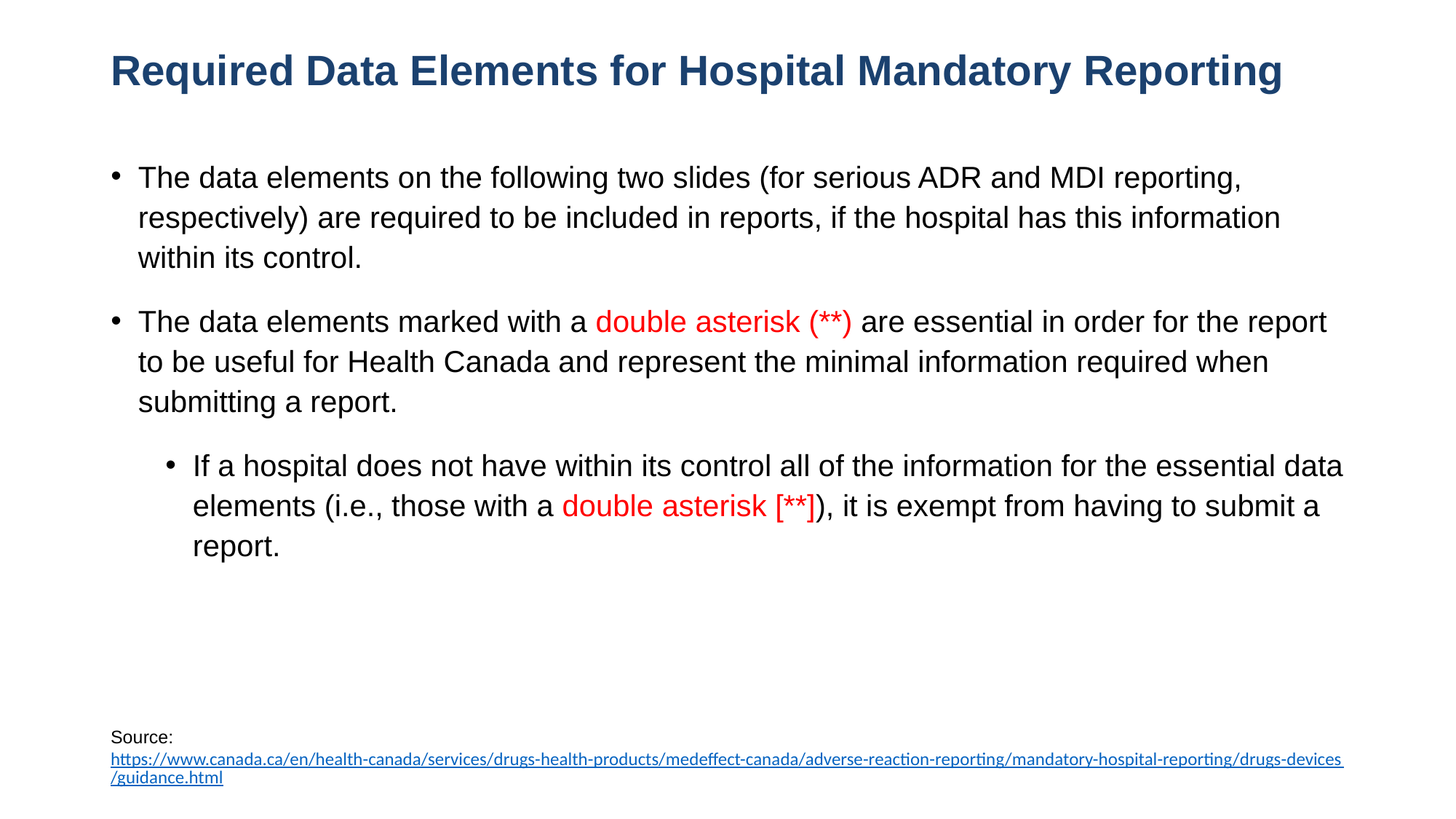

# Required Data Elements for Hospital Mandatory Reporting
The data elements on the following two slides (for serious ADR and MDI reporting, respectively) are required to be included in reports, if the hospital has this information within its control.
The data elements marked with a double asterisk (**) are essential in order for the report to be useful for Health Canada and represent the minimal information required when submitting a report.
If a hospital does not have within its control all of the information for the essential data elements (i.e., those with a double asterisk [**]), it is exempt from having to submit a report.

Source: https://www.canada.ca/en/health-canada/services/drugs-health-products/medeffect-canada/adverse-reaction-reporting/mandatory-hospital-reporting/drugs-devices/guidance.html